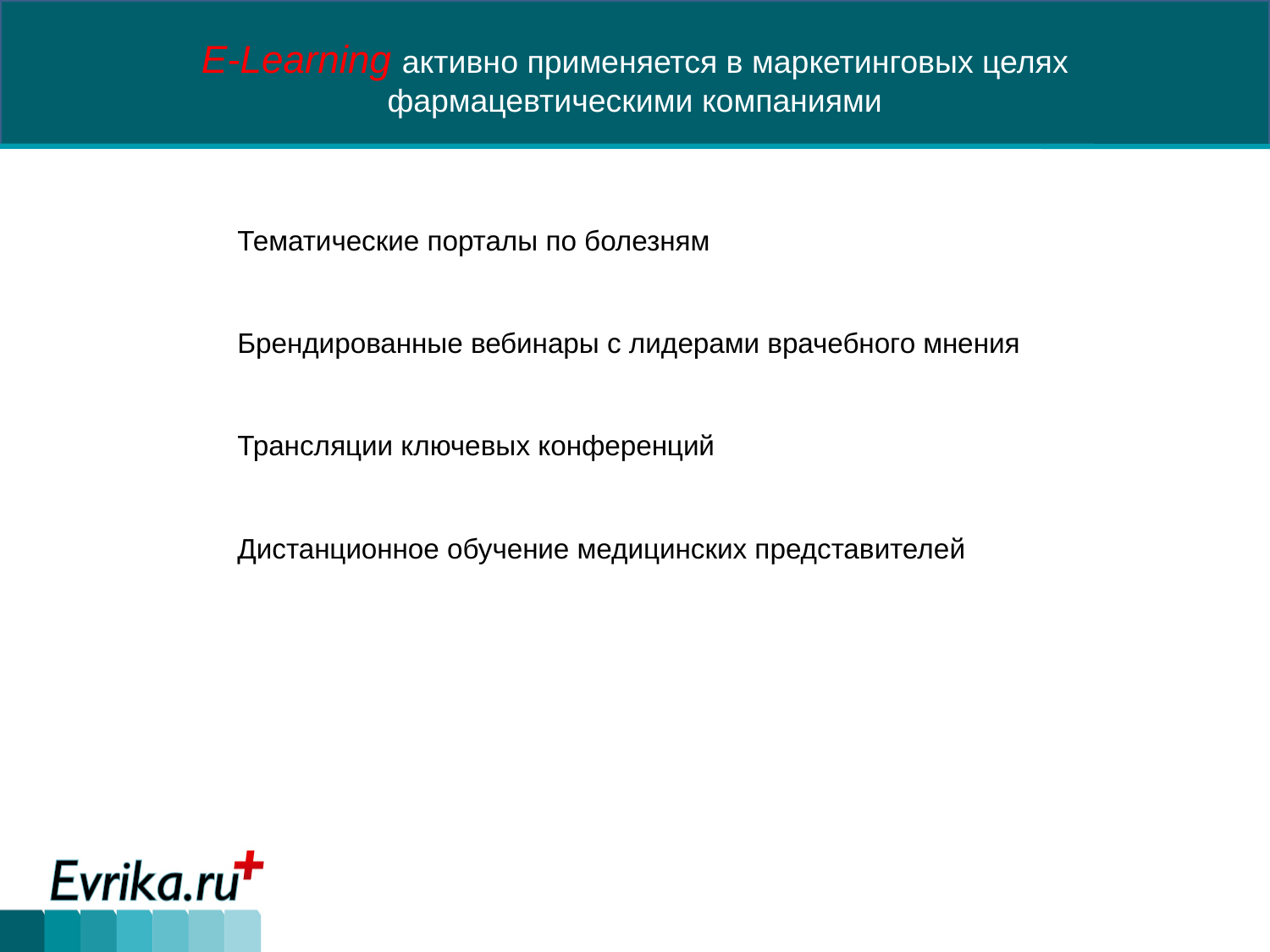

E-Learning активно применяется в маркетинговых целях фармацевтическими компаниями
Тематические порталы по болезням

Брендированные вебинары с лидерами врачебного мнения

Трансляции ключевых конференций

Дистанционное обучение медицинских представителей